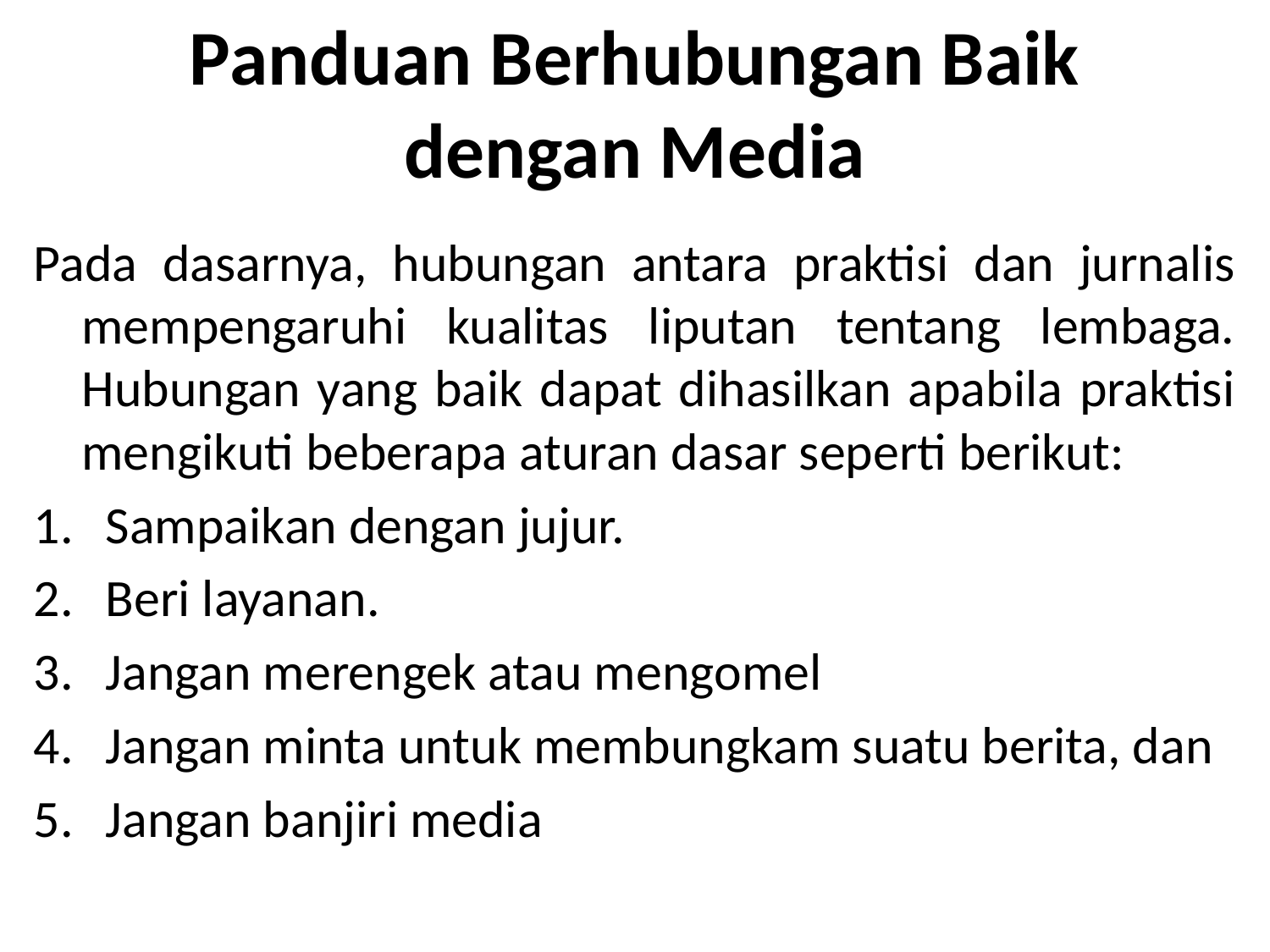

# Panduan Berhubungan Baik dengan Media
Pada dasarnya, hubungan antara praktisi dan jurnalis mempengaruhi kualitas liputan tentang lembaga. Hubungan yang baik dapat dihasilkan apabila praktisi mengikuti beberapa aturan dasar seperti berikut:
Sampaikan dengan jujur.
Beri layanan.
Jangan merengek atau mengomel
Jangan minta untuk membungkam suatu berita, dan
Jangan banjiri media